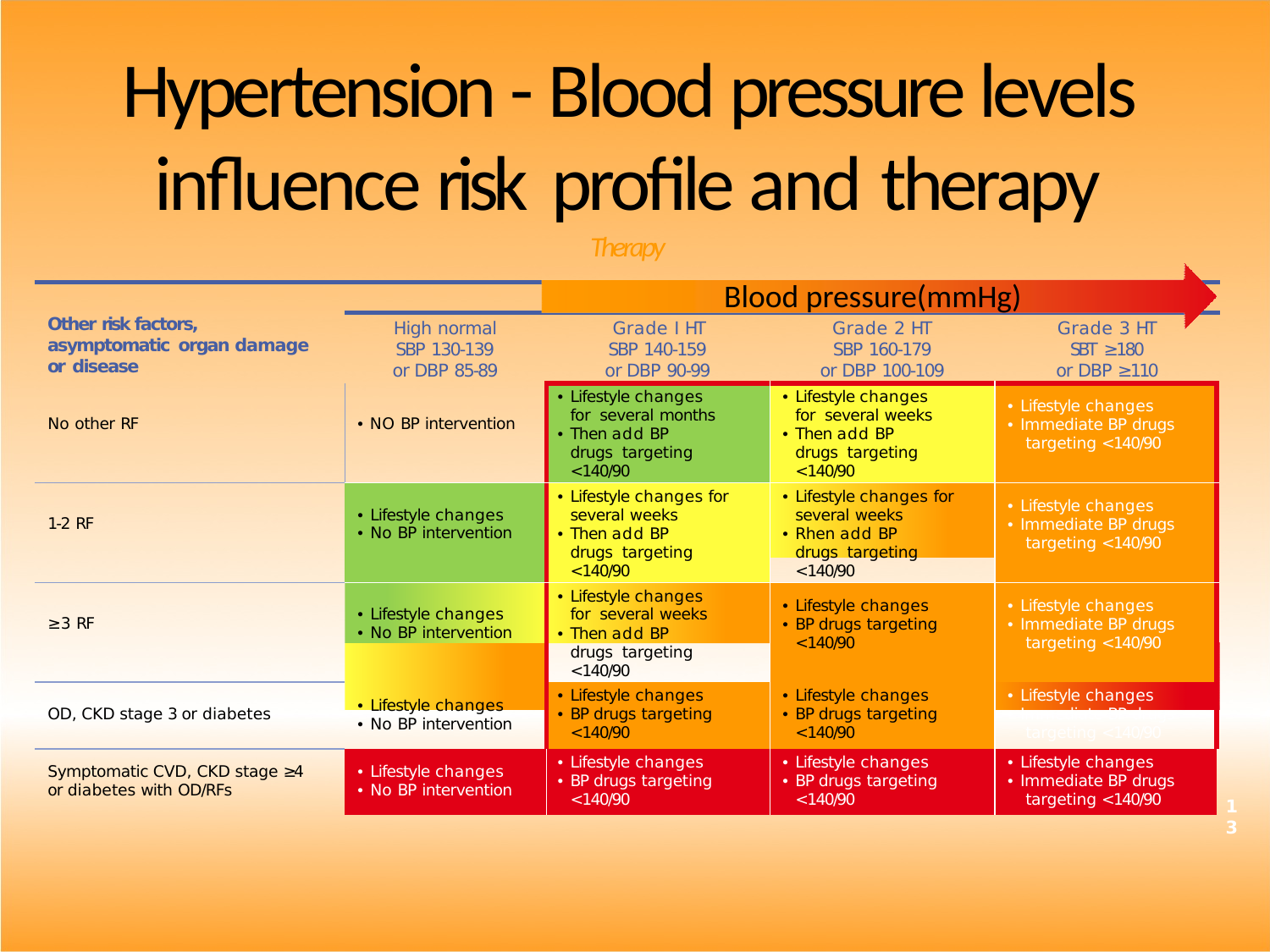

# Hypertension - Blood pressure levels influence risk  profile and therapy
Therapy

Blood pressure(mmHg)

Other risk factors, asymptomatic  organ damage or disease

High normal
SBP 130-139
or DBP 85-89
Grade I HT
SBP 140-159
or DBP 90-99
Grade 2 HT
SBP 160-179
or DBP 100-109
Grade 3 HT
SBT ≥180
or DBP ≥110
| No other RF | NO BP intervention | Lifestyle changes for several months Then add BP drugs targeting <140/90 | Lifestyle changes for several weeks Then add BP drugs targeting <140/90 | Lifestyle changes Immediate BP drugs targeting <140/90 |
| --- | --- | --- | --- | --- |
| 1-2 RF | Lifestyle changes No BP intervention | Lifestyle changes for several weeks Then add BP drugs targeting <140/90 | Lifestyle changes for several weeks Rhen add BP drugs targeting <140/90 | Lifestyle changes Immediate BP drugs targeting <140/90 |
| ≥3 RF | Lifestyle changes No BP intervention | Lifestyle changes for several weeks Then add BP drugs targeting <140/90 | Lifestyle changes BP drugs targeting <140/90 | Lifestyle changes Immediate BP drugs targeting <140/90 |
| OD, CKD stage 3 or diabetes | Lifestyle changes No BP intervention | Lifestyle changes BP drugs targeting <140/90 | Lifestyle changes BP drugs targeting <140/90 | Lifestyle changes Immediate BP drugs targeting <140/90 |
| Symptomatic CVD, CKD stage ≥4 or diabetes with OD/RFs | Lifestyle changes No BP intervention | Lifestyle changes BP drugs targeting <140/90 | Lifestyle changes BP drugs targeting <140/90 | Lifestyle changes Immediate BP drugs targeting <140/90 |

13